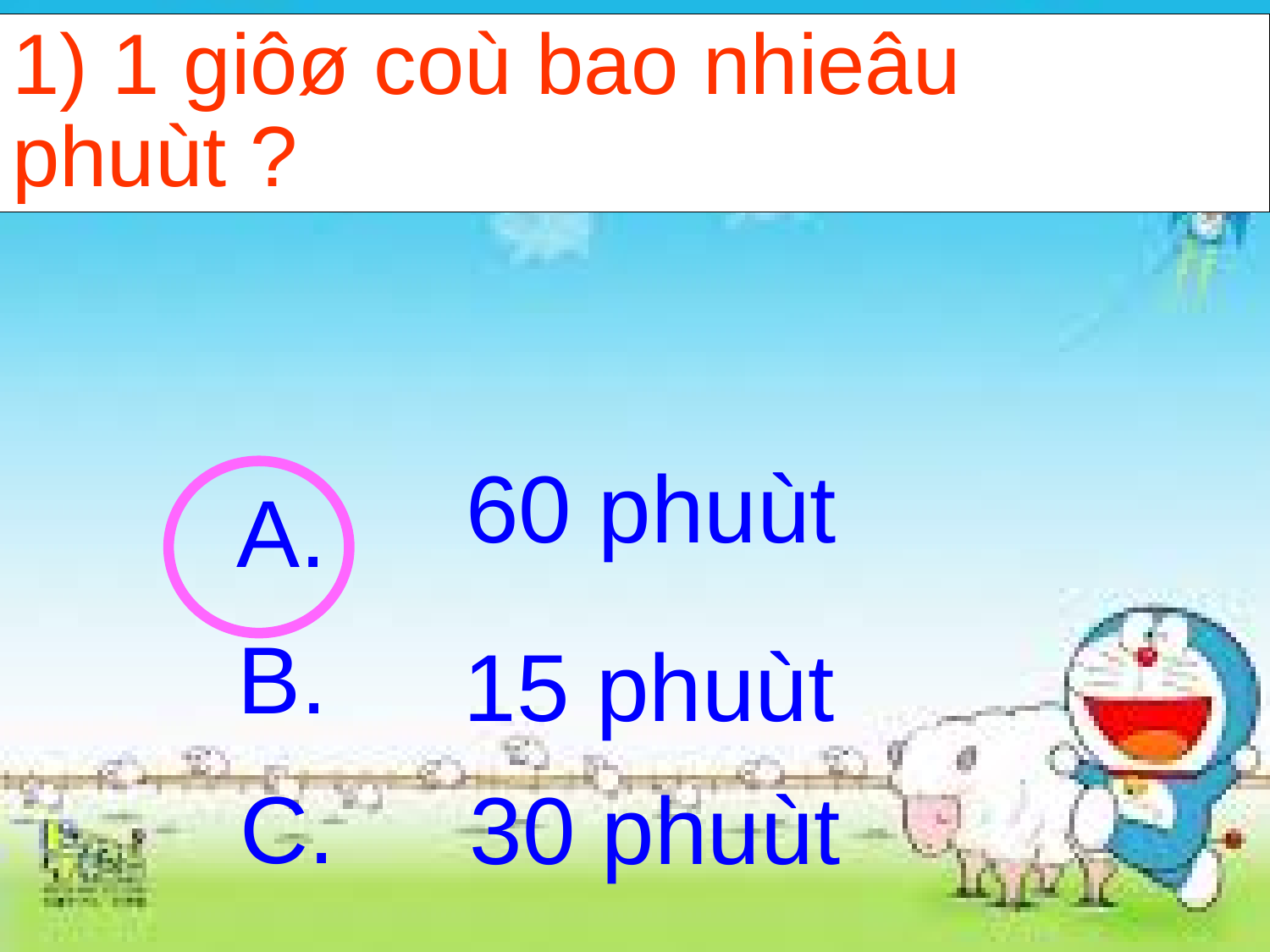

# 1) 1 giôø coù bao nhieâu phuùt ?

60 phuùt

A.
B.
15 phuùt
C.
30 phuùt